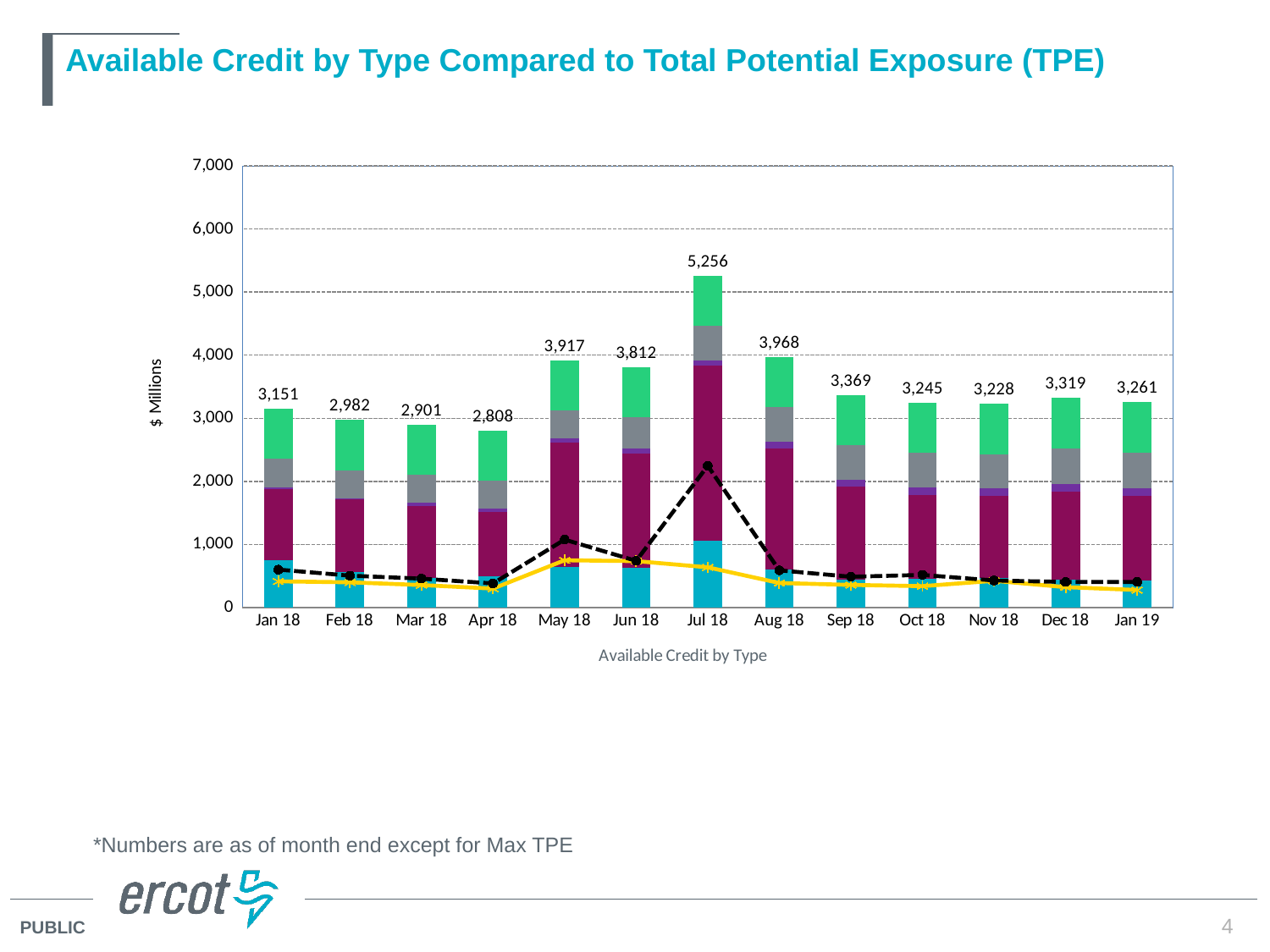

# Available Credit by Type Compared to Total Potential Exposure (TPE)

### Chart

| Category | Cash | Letters of Credit | Surety Bonds | Guarantees | Unsecured Credit | Total Credit Limit | TPE | Max TPE |
|---|---|---|---|---|---|---|---|---|
| 43131 | 745.1758079499995 | 1135.254512 | 20.62 | 463.648174 | 786.043536 | 3150.742029949999 | 415.96599412000023 | 601.7088765599999 |
| 43159 | 566.90720829 | 1145.60451 | 20.62 | 441.648174 | 807.518463 | 2982.2983552899996 | 400.9960947899998 | 506.04665707 |
| 43190 | 475.3708531499999 | 1132.804508 | 50.67 | 441.528752 | 800.15472 | 2900.52883315 | 357.3630861200001 | 458.99145814999997 |
| 43220 | 491.28247953999994 | 1026.00451 | 50.67 | 441.028752 | 798.704525 | 2807.6902665400003 | 300.98101996999986 | 383.08727259 |
| 43251 | 645.5922445100001 | 1964.474514 | 65.82 | 454.633752 | 786.266493 | 3916.7870035100004 | 749.9363472399995 | 1077.06708409 |
| 43281 | 633.4255626800001 | 1800.824514 | 91.12 | 494.633752 | 791.634759 | 3811.63858768 | 736.8694488500001 | 740.97635971 |
| 43312 | 1059.10545239 | 2771.224518 | 91.62 | 544.433752 | 789.719761 | 5256.103483389999 | 638.80991132 | 2246.58562937 |
| 43343 | 606.1697402299999 | 1921.124519 | 101.62 | 544.433752 | 794.362155 | 3967.7101662299997 | 390.11390538 | 589.8587747400001 |
| 43373 | 445.59292272 | 1473.725522 | 111.62 | 543.933752 | 794.496414 | 3369.3686107199997 | 360.1278098799997 | 489.08893077 |
| 43404 | 452.0158522699998 | 1331.725522 | 121.62 | 543.933752 | 795.533163 | 3244.8282892699995 | 340.10199504000036 | 518.4508742099999 |
| 43434 | 468.3253216599997 | 1297.925522 | 124.62 | 541.405482 | 795.262913 | 3227.5392386599997 | 424.68048137000005 | 429.79364749 |
| 43465 | 437.2245229399999 | 1397.987523 | 124.62 | 561.405482 | 797.846968 | 3319.08449594 | 323.89082985999994 | 406.59723574000003 |
| 43496 | 435.82098312999995 | 1336.186526 | 124.62 | 561.405482 | 803.31256 | 3261.34555113 | 279.00004545999985 | 406.59723574000003 |
*Numbers are as of month end except for Max TPE
4